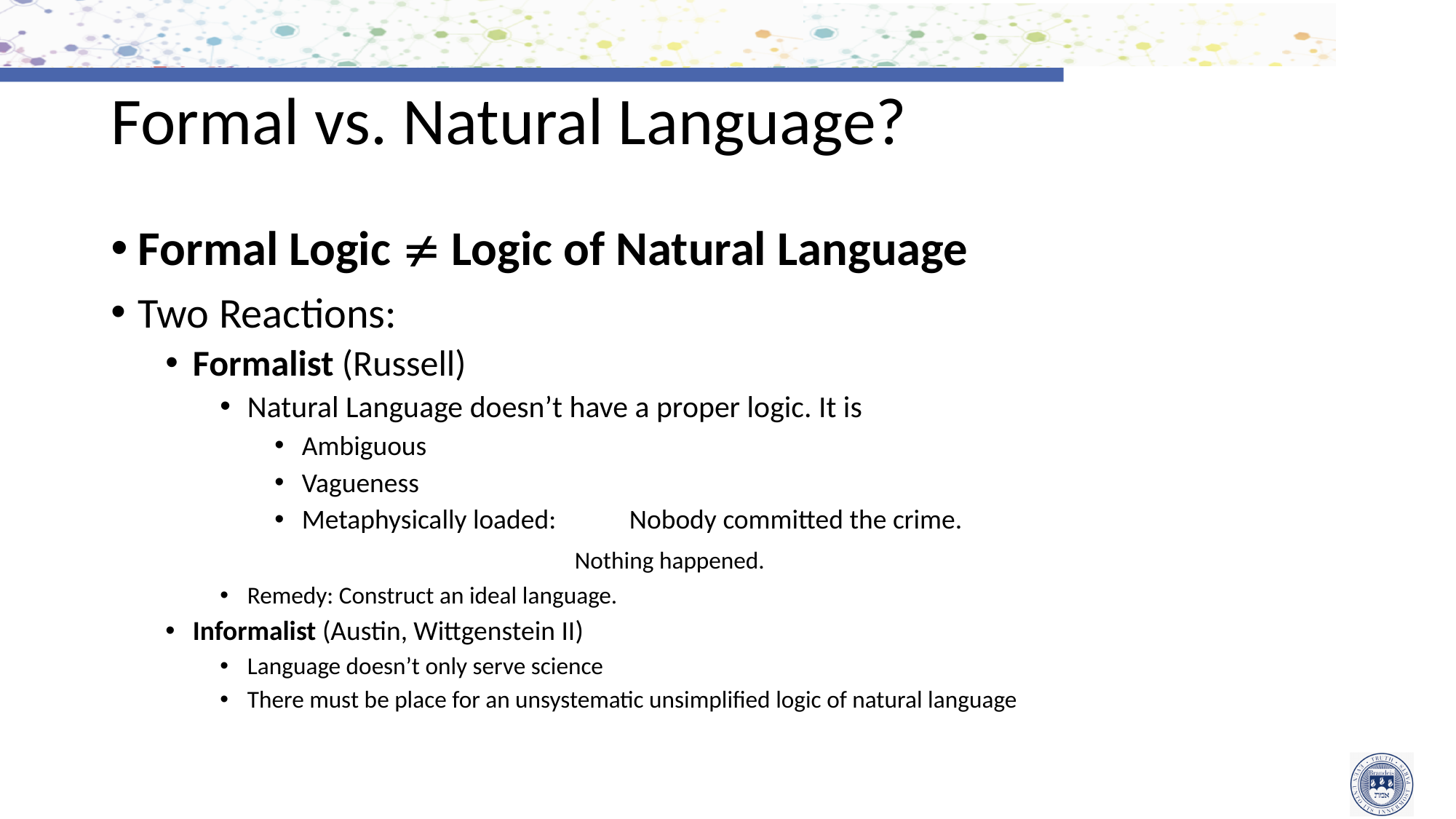

# Formal vs. Natural Language?
Formal Logic ≠ Logic of Natural Language
Two Reactions:
Formalist (Russell)
Natural Language doesn’t have a proper logic. It is
Ambiguous
Vagueness
Metaphysically loaded:	Nobody committed the crime.
				Nothing happened.
Remedy: Construct an ideal language.
Informalist (Austin, Wittgenstein II)
Language doesn’t only serve science
There must be place for an unsystematic unsimplified logic of natural language